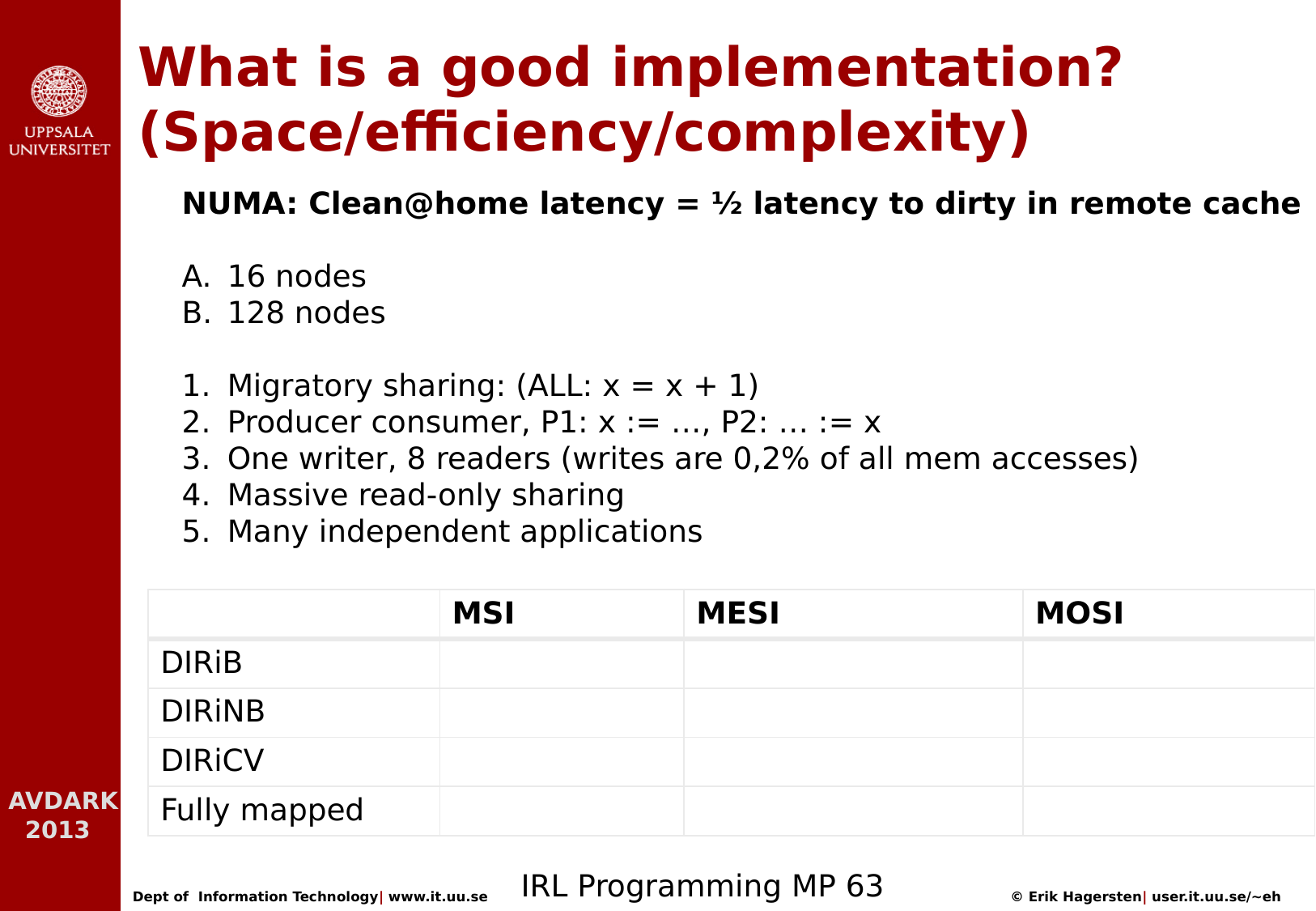

# What is a good implementation? (Space/efficiency/complexity)
NUMA: Clean@home latency = ½ latency to dirty in remote cache

16 nodes
128 nodes

Migratory sharing: (ALL: x = x + 1)
Producer consumer, P1: x := …, P2: … := x
One writer, 8 readers (writes are 0,2% of all mem accesses)
Massive read-only sharing
Many independent applications
|  | MSI | MESI | MOSI |
| --- | --- | --- | --- |
| DIRiB |  |  |  |
| DIRiNB |  |  |  |
| DIRiCV |  |  |  |
| Fully mapped |  |  |  |